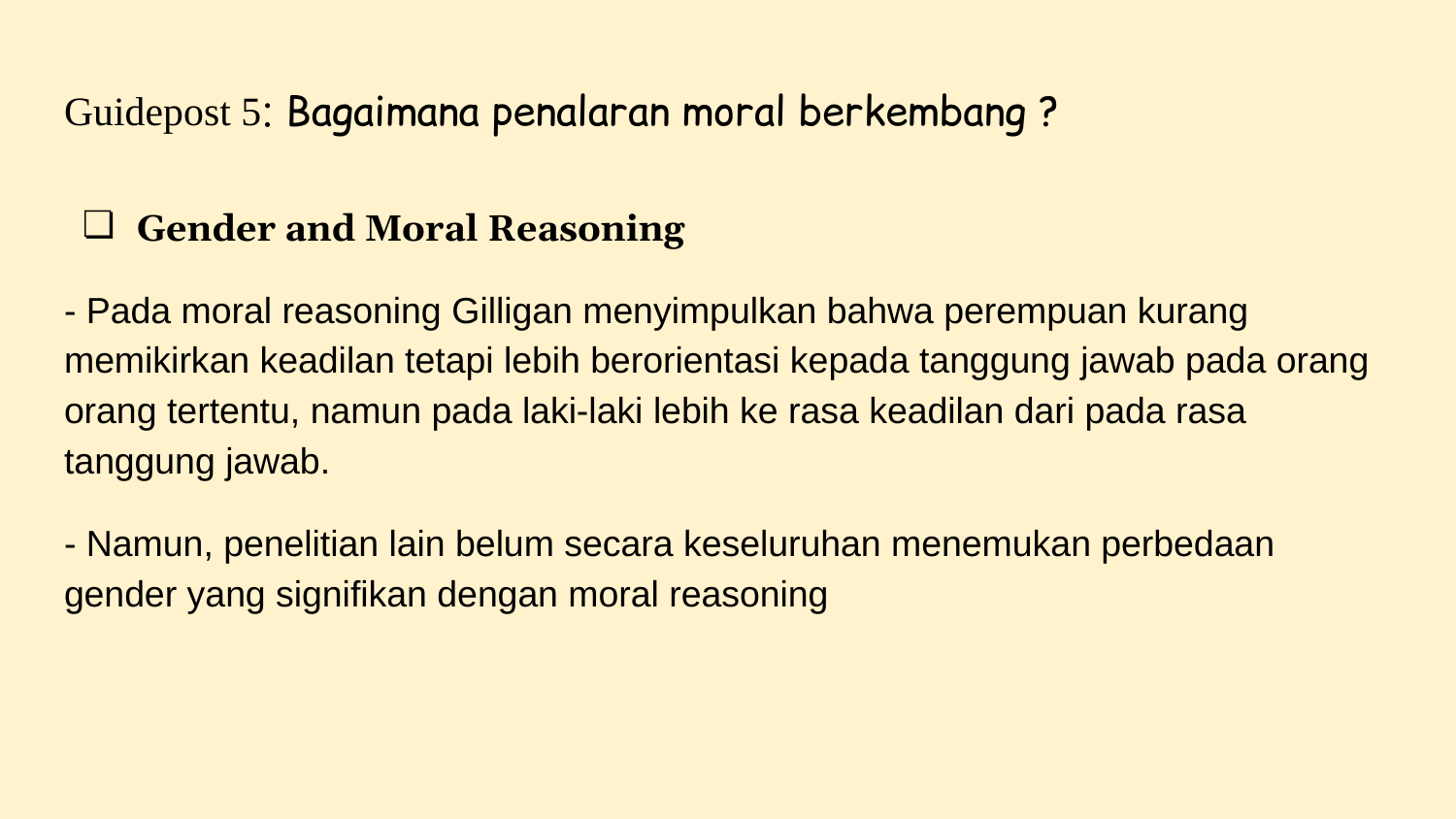

# Guidepost 5: Bagaimana penalaran moral berkembang ?
Gender and Moral Reasoning
- Pada moral reasoning Gilligan menyimpulkan bahwa perempuan kurang memikirkan keadilan tetapi lebih berorientasi kepada tanggung jawab pada orang orang tertentu, namun pada laki-laki lebih ke rasa keadilan dari pada rasa tanggung jawab.
- Namun, penelitian lain belum secara keseluruhan menemukan perbedaan gender yang signifikan dengan moral reasoning